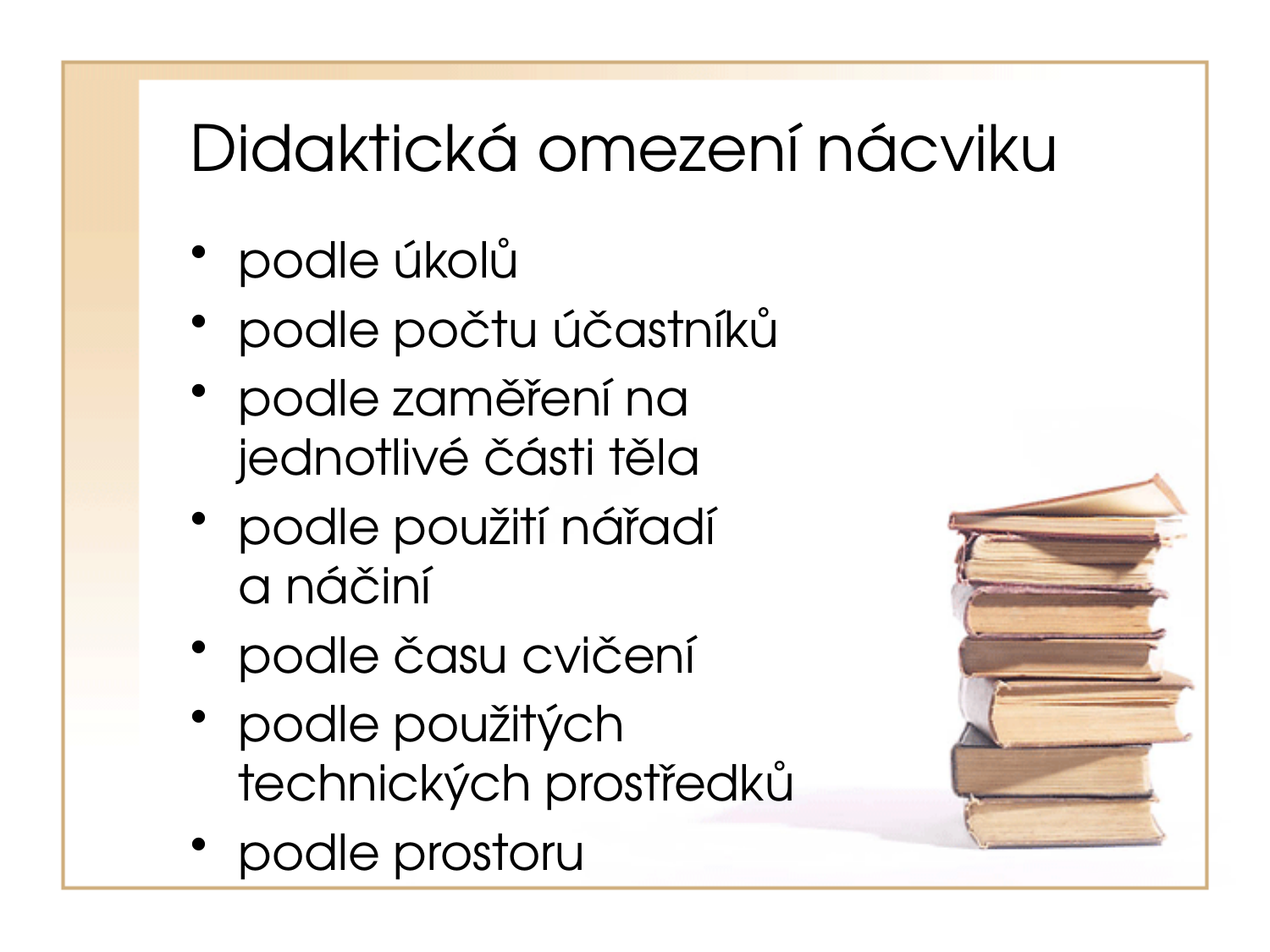

# Didaktická omezení nácviku
podle úkolů
podle počtu účastníků
podle zaměření na jednotlivé části těla
podle použití nářadí a náčiní
podle času cvičení
podle použitých technických prostředků
podle prostoru